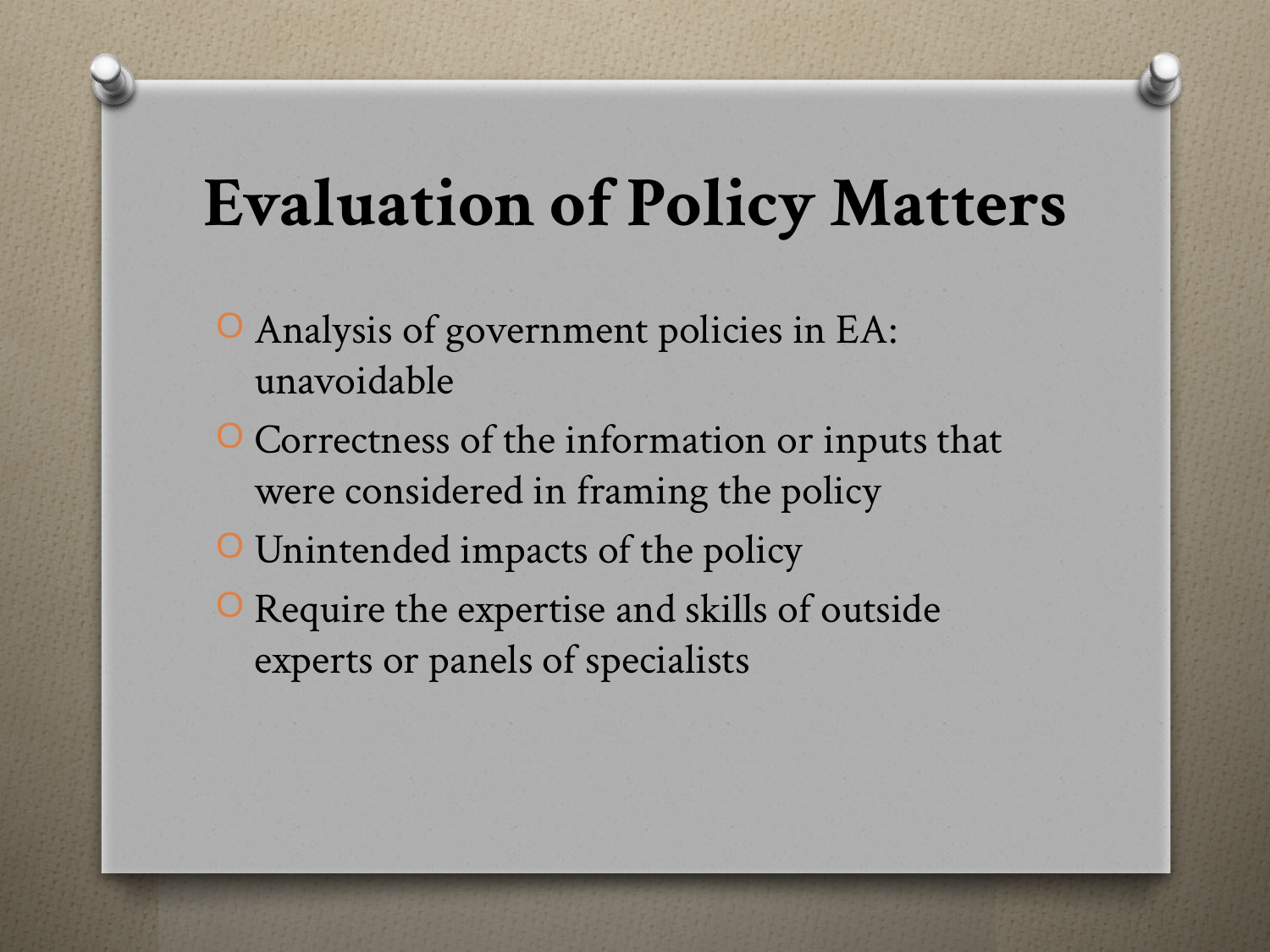

# Evaluation of Policy Matters
Analysis of government policies in EA: unavoidable
Correctness of the information or inputs that were considered in framing the policy
Unintended impacts of the policy
Require the expertise and skills of outside experts or panels of specialists